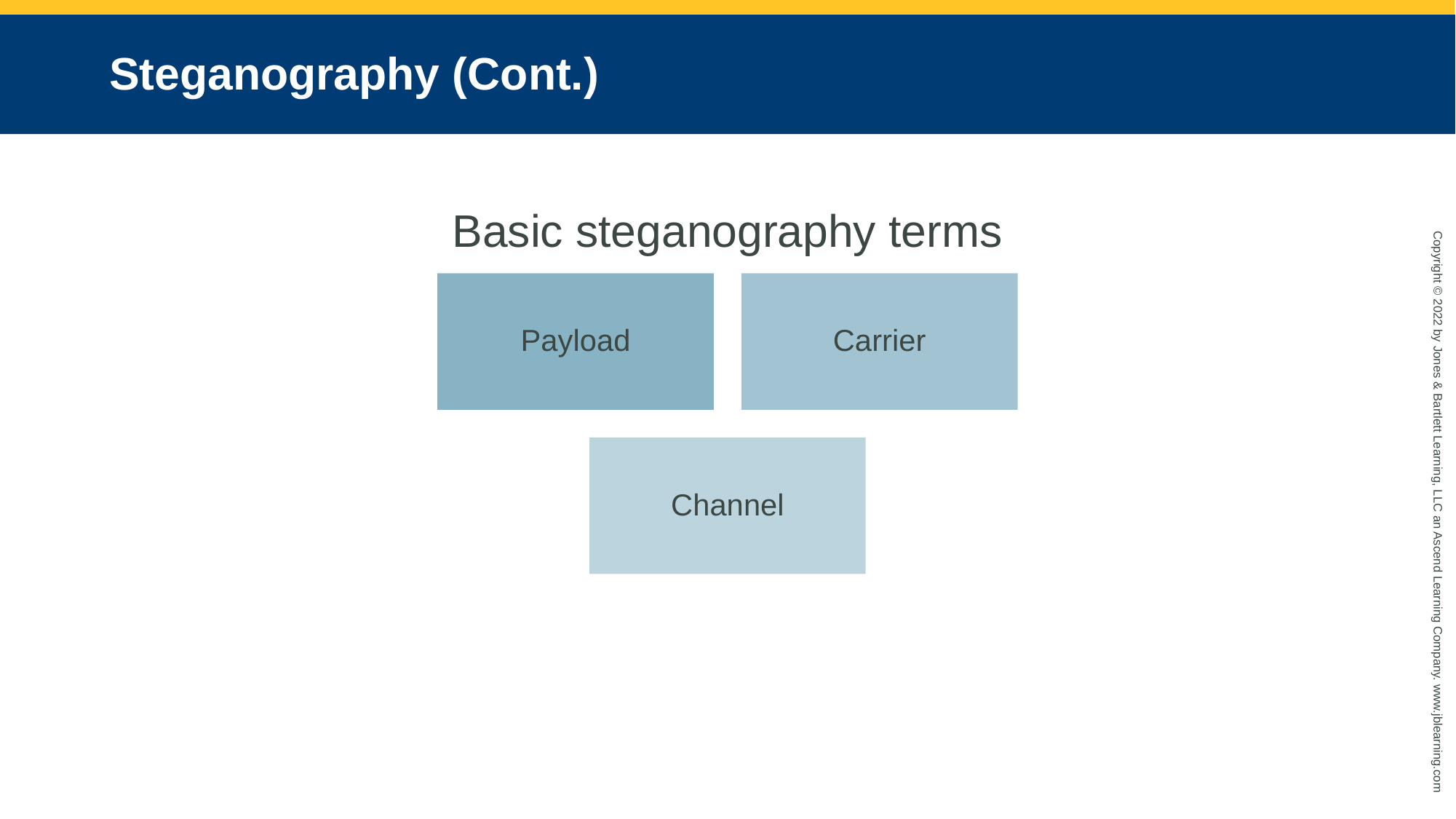

# Steganography (Cont.)
Payload
Carrier
Channel
Basic steganography terms